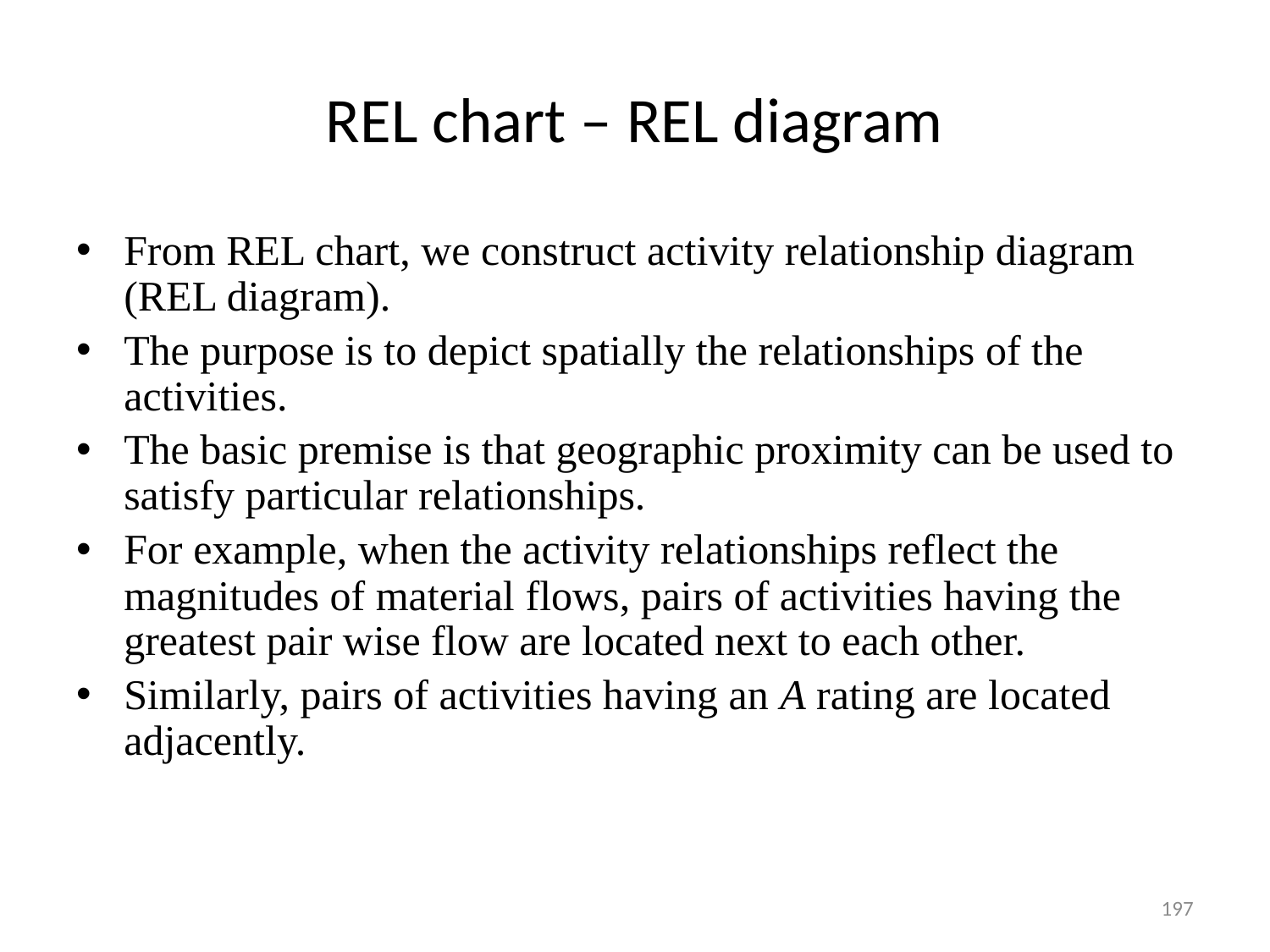

# REL chart – REL diagram
From REL chart, we construct activity relationship diagram (REL diagram).
The purpose is to depict spatially the relationships of the activities.
The basic premise is that geographic proximity can be used to satisfy particular relationships.
For example, when the activity relationships reflect the magnitudes of material flows, pairs of activities having the greatest pair wise flow are located next to each other.
Similarly, pairs of activities having an A rating are located adjacently.
197